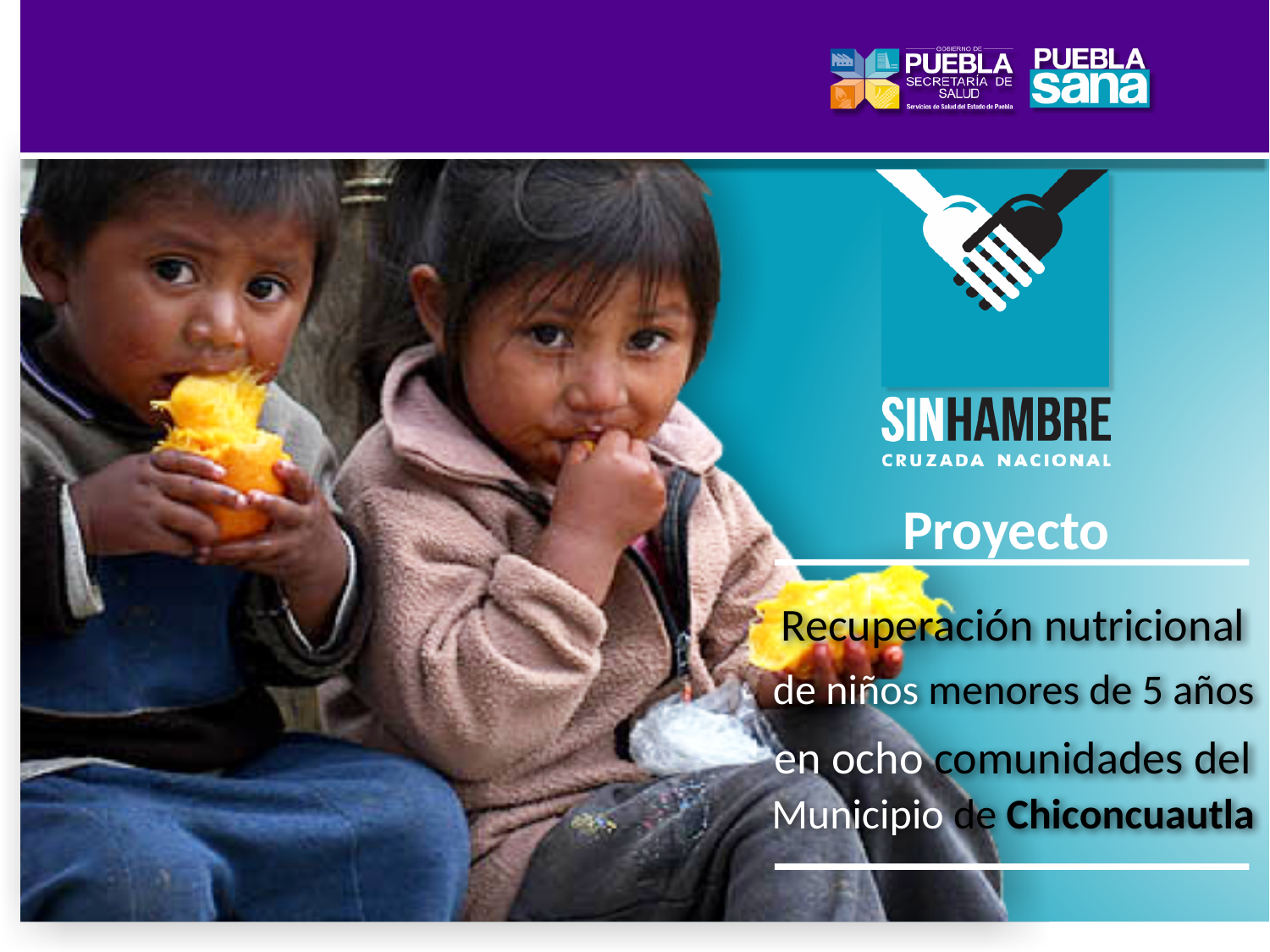

Proyecto

Recuperación nutricional
de niños menores de 5 años
en ocho comunidades del
Municipio de Chiconcuautla